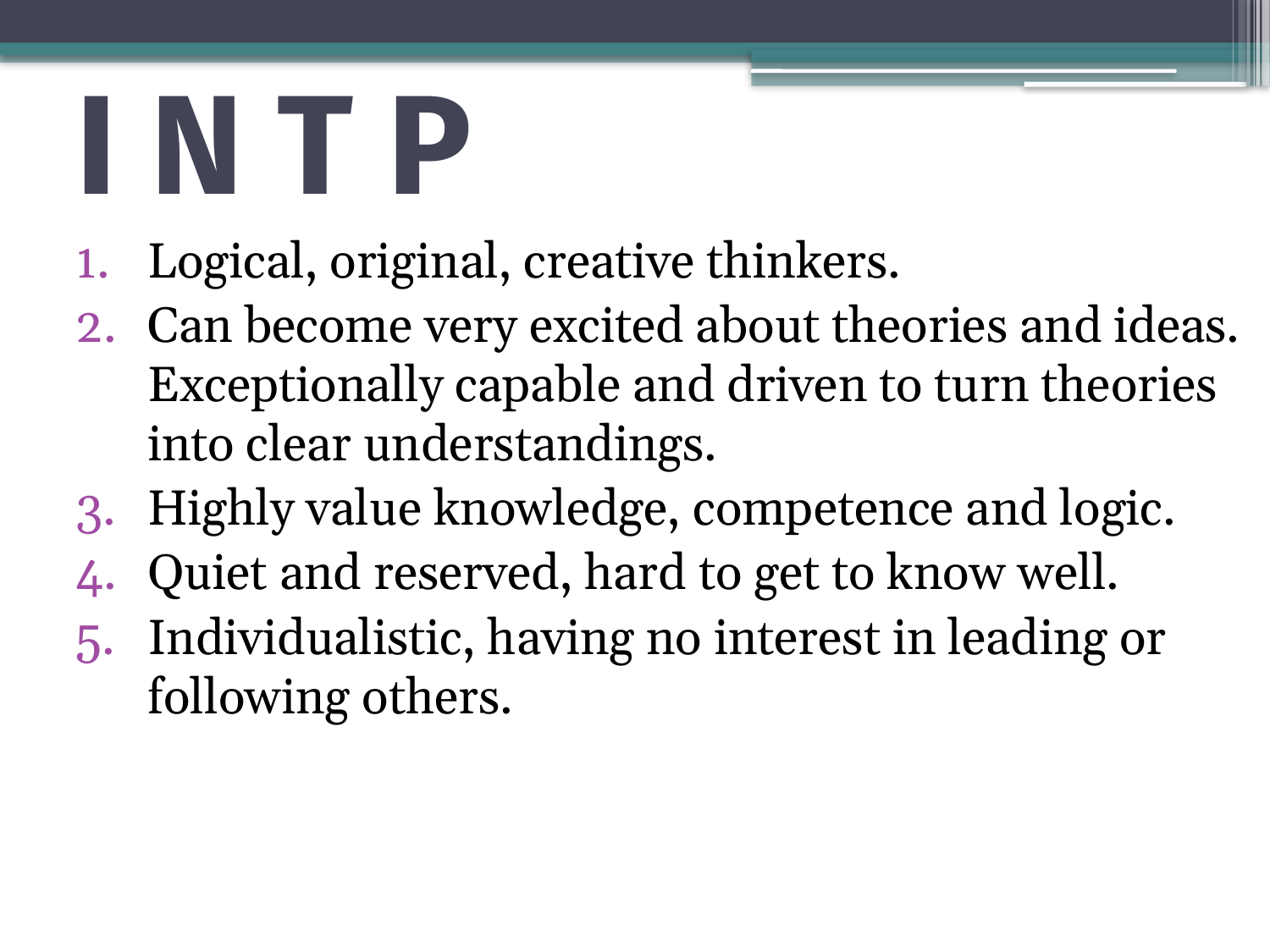

# I N T P
Logical, original, creative thinkers.
Can become very excited about theories and ideas. Exceptionally capable and driven to turn theories into clear understandings.
Highly value knowledge, competence and logic.
Quiet and reserved, hard to get to know well.
Individualistic, having no interest in leading or following others.